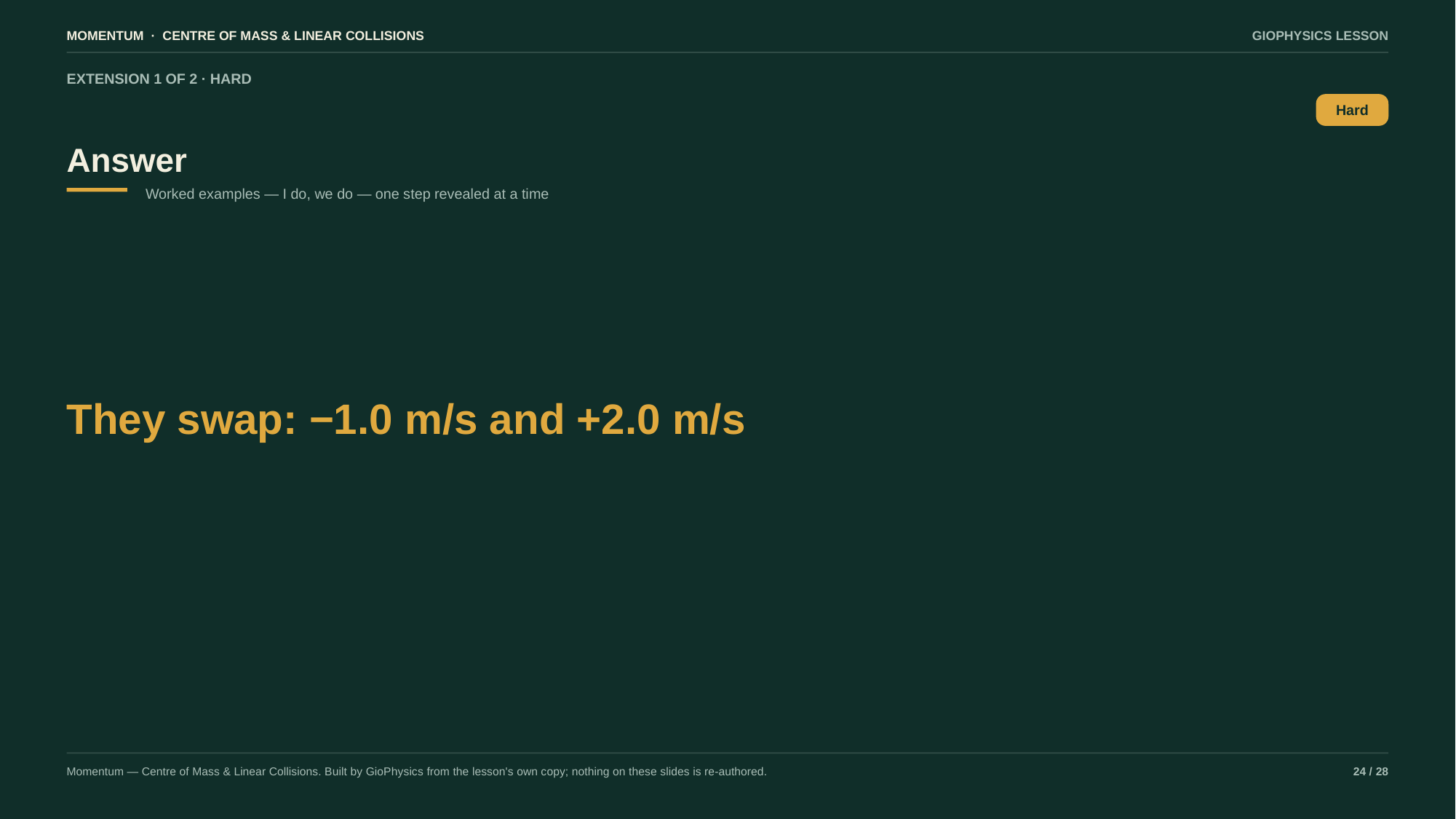

MOMENTUM  ·  CENTRE OF MASS & LINEAR COLLISIONS
GIOPHYSICS LESSON

EXTENSION 1 OF 2 · HARD
Answer

Hard
Worked examples — I do, we do — one step revealed at a time

They swap: −1.0 m/s and +2.0 m/s

Momentum — Centre of Mass & Linear Collisions. Built by GioPhysics from the lesson's own copy; nothing on these slides is re-authored.
24 / 28